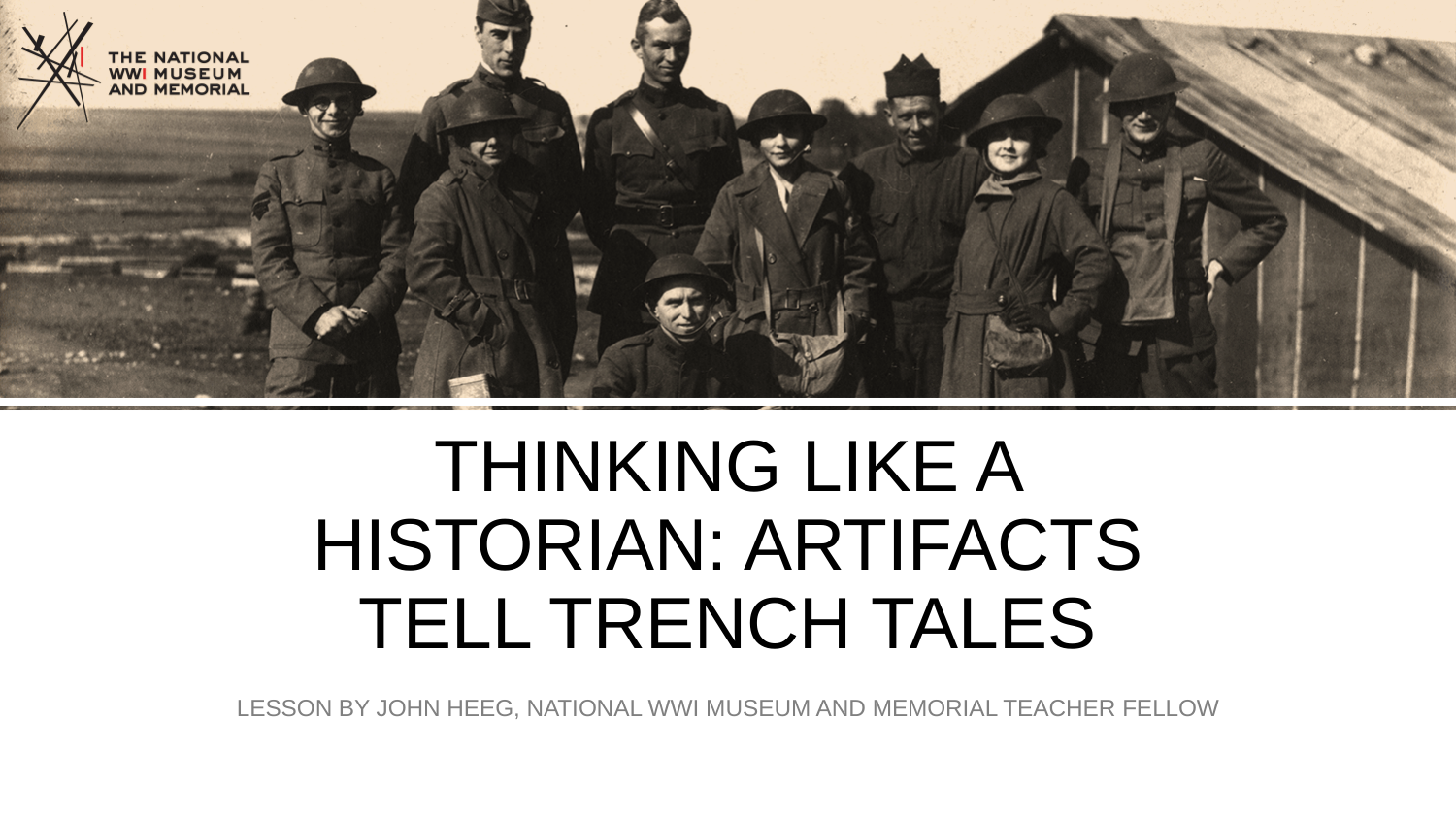

# Thinking like a historian: Artifacts tell trench tales
Lesson by John heeg, national wwi museum and memorial teacher fellow